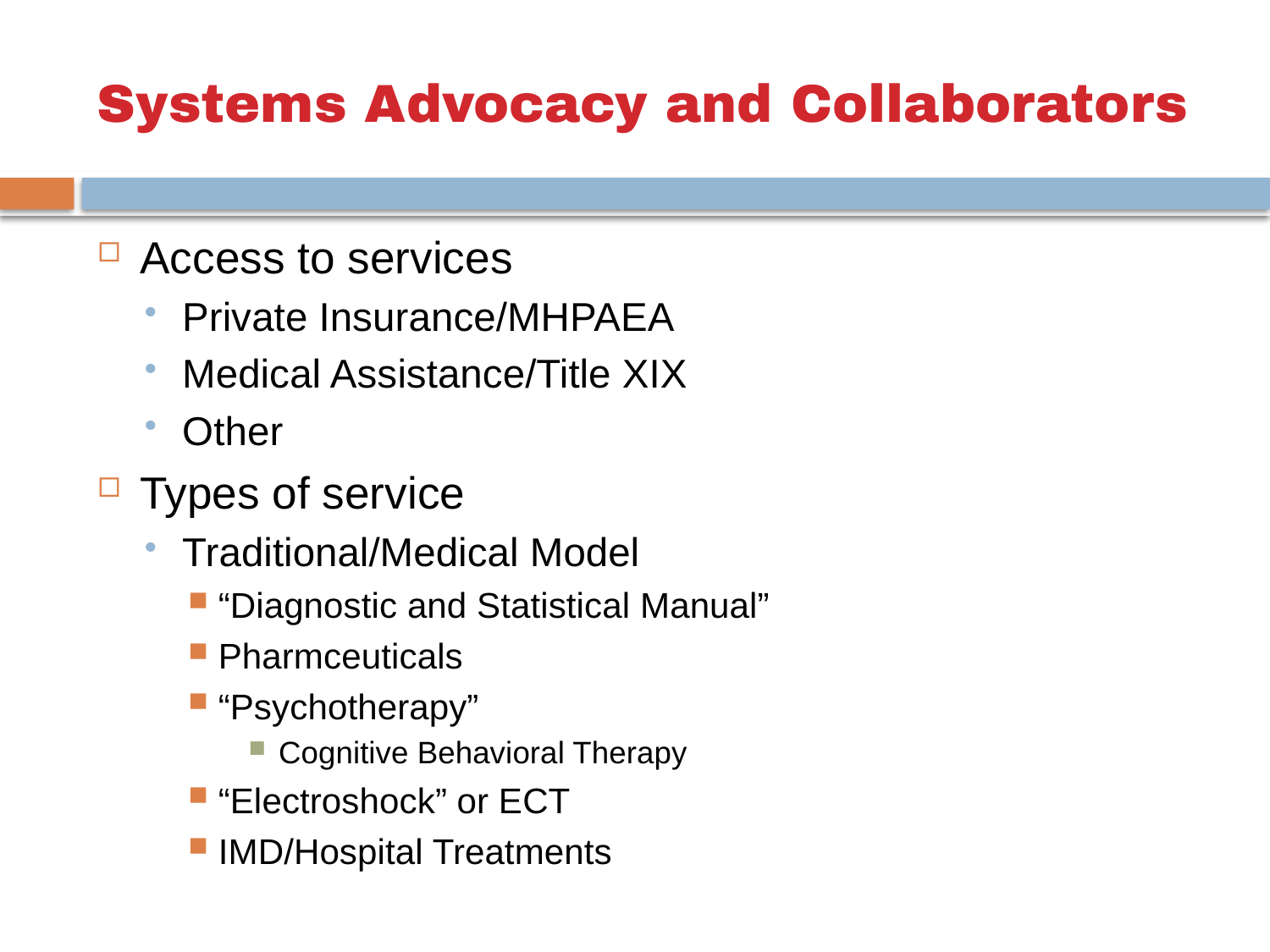

# Systems Advocacy and Collaborators
Access to services
Private Insurance/MHPAEA
Medical Assistance/Title XIX
Other
Types of service
Traditional/Medical Model
“Diagnostic and Statistical Manual”
Pharmceuticals
“Psychotherapy”
Cognitive Behavioral Therapy
“Electroshock” or ECT
IMD/Hospital Treatments